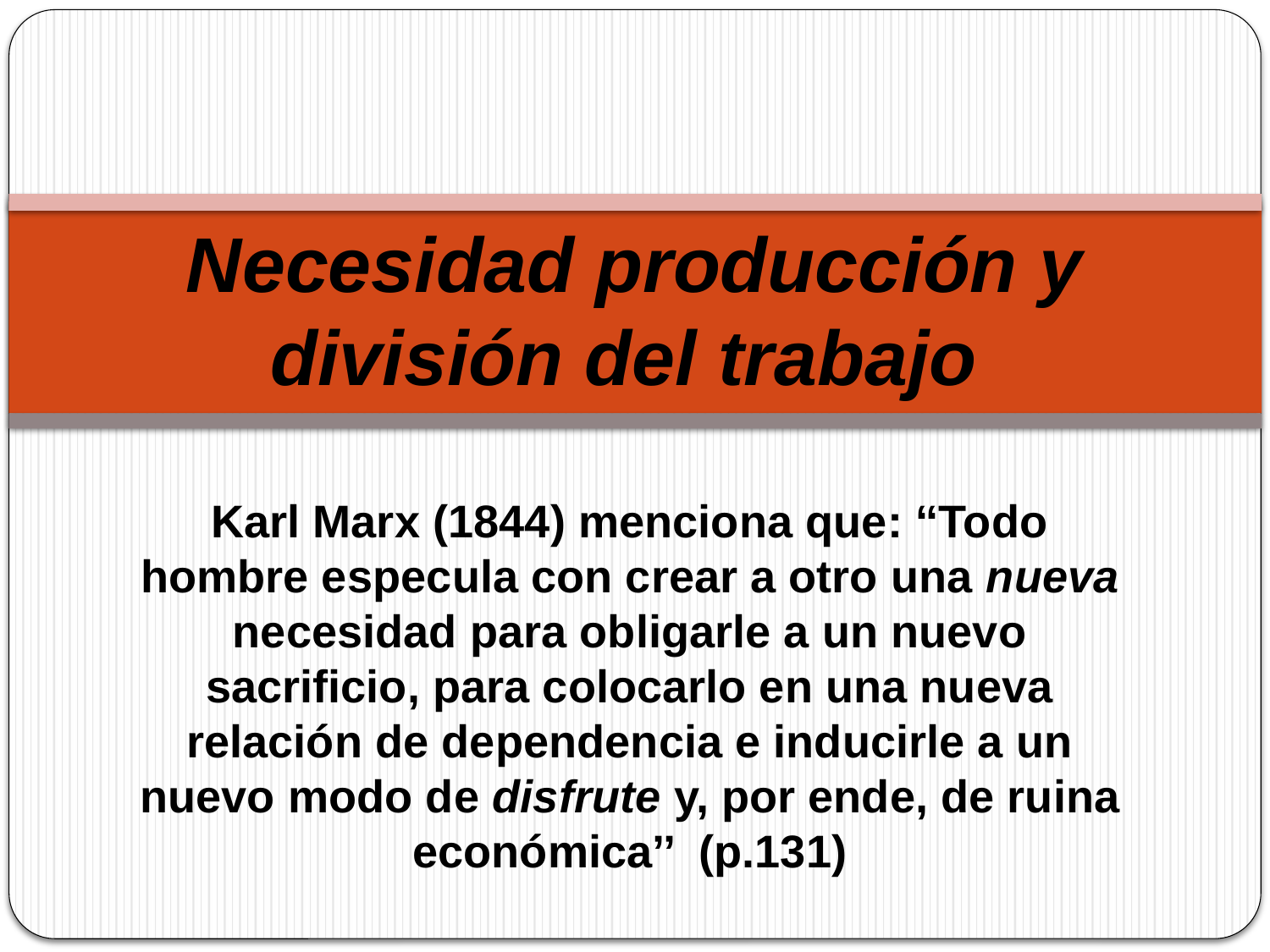

# Necesidad producción y división del trabajo
Karl Marx (1844) menciona que: ‘‘Todo hombre especula con crear a otro una nueva necesidad para obligarle a un nuevo sacrificio, para colocarlo en una nueva relación de dependencia e inducirle a un nuevo modo de disfrute y, por ende, de ruina económica’’  (p.131)